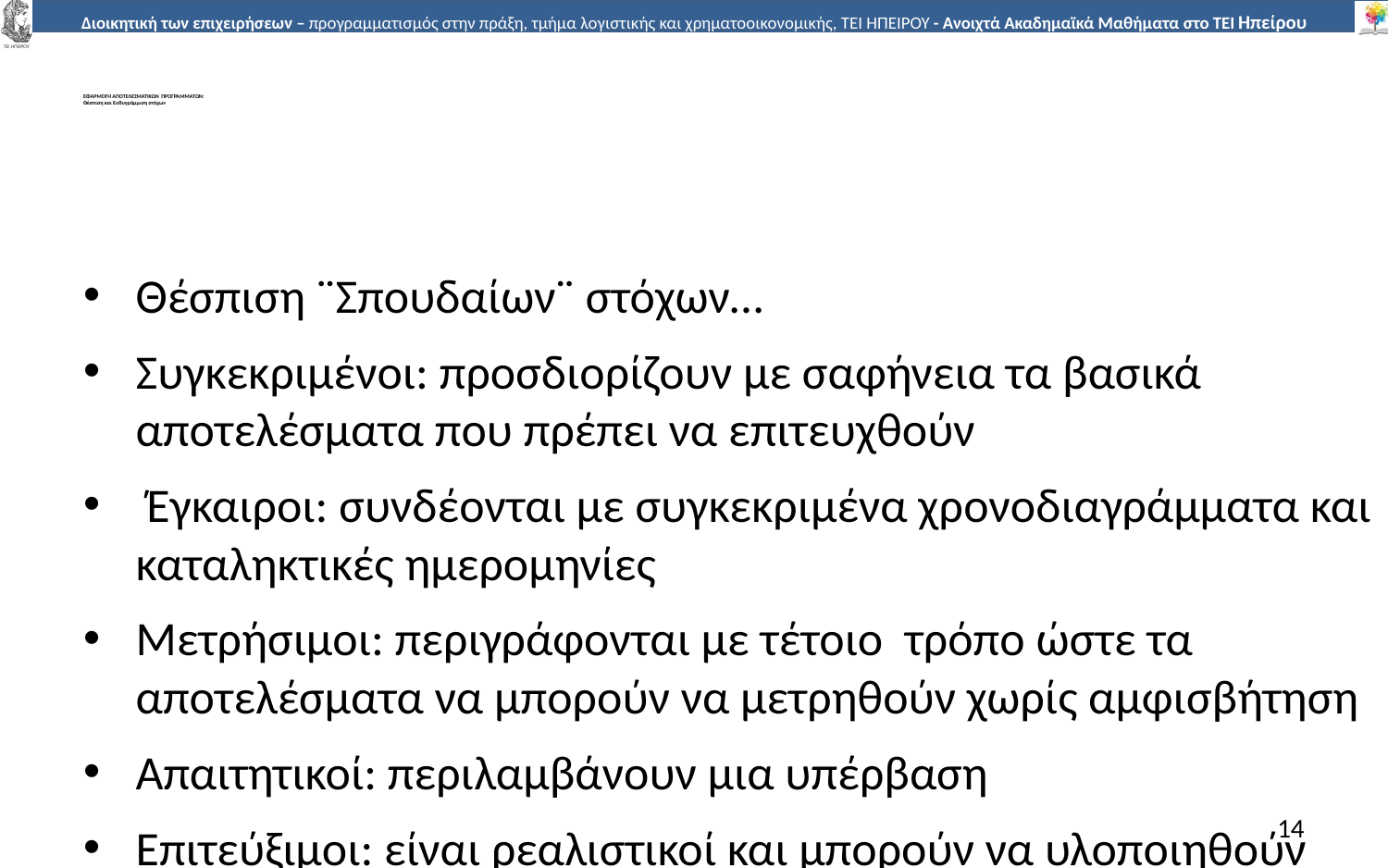

# ΕΦΑΡΜΟΓΗ ΑΠΟΤΕΛΕΣΜΑΤΙΚΩΝ  ΠΡΟΓΡΑΜΜΑΤΩΝ: Θέσπιση και Ευθυγράµµιση στόχων

Θέσπιση ¨Σπουδαίων¨ στόχων…
Συγκεκριµένοι: προσδιορίζουν µε σαφήνεια τα βασικά αποτελέσµατα που πρέπει να επιτευχθούν
 Έγκαιροι: συνδέονται µε συγκεκριµένα χρονοδιαγράµµατα και καταληκτικές ηµεροµηνίες
Μετρήσιµοι: περιγράφονται µε τέτοιο  τρόπο ώστε τα αποτελέσµατα να µπορούν να µετρηθούν χωρίς αµφισβήτηση
Απαιτητικοί: περιλαµβάνουν µια υπέρβαση
Επιτεύξιµοι: είναι ρεαλιστικοί και µπορούν να υλοποιηθούν

14